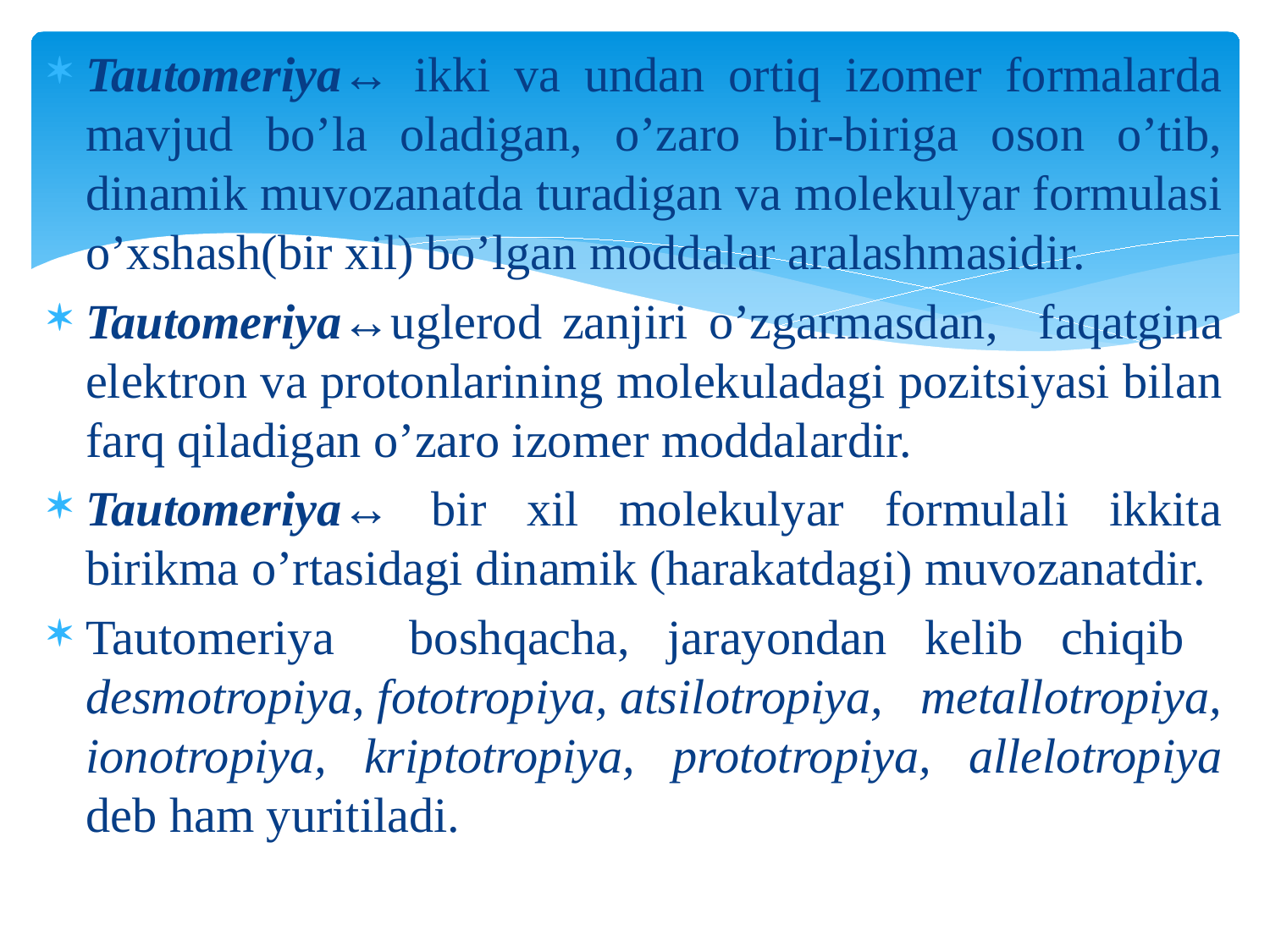

Tautomeriya↔ ikki va undan ortiq izomer formalarda mavjud bo’la oladigan, o’zaro bir-biriga oson o’tib, dinamik muvozanatda turadigan va molekulyar formulasi o’xshash(bir xil) bo’lgan moddalar aralashmasidir.
Tautomeriya↔uglerod zanjiri o’zgarmasdan,  faqatgina elektron va protonlarining molekuladagi pozitsiyasi bilan farq qiladigan o’zaro izomer moddalardir.
Tautomeriya↔ bir xil molekulyar formulali ikkita birikma o’rtasidagi dinamik (harakatdagi) muvozanatdir.
Tautomeriya  boshqacha, jarayondan kelib chiqib  desmotropiya, fototropiya, atsilotropiya,   metallotropiya, ionotropiya, kriptotropiya, prototropiya, allelotropiya deb ham yuritiladi.